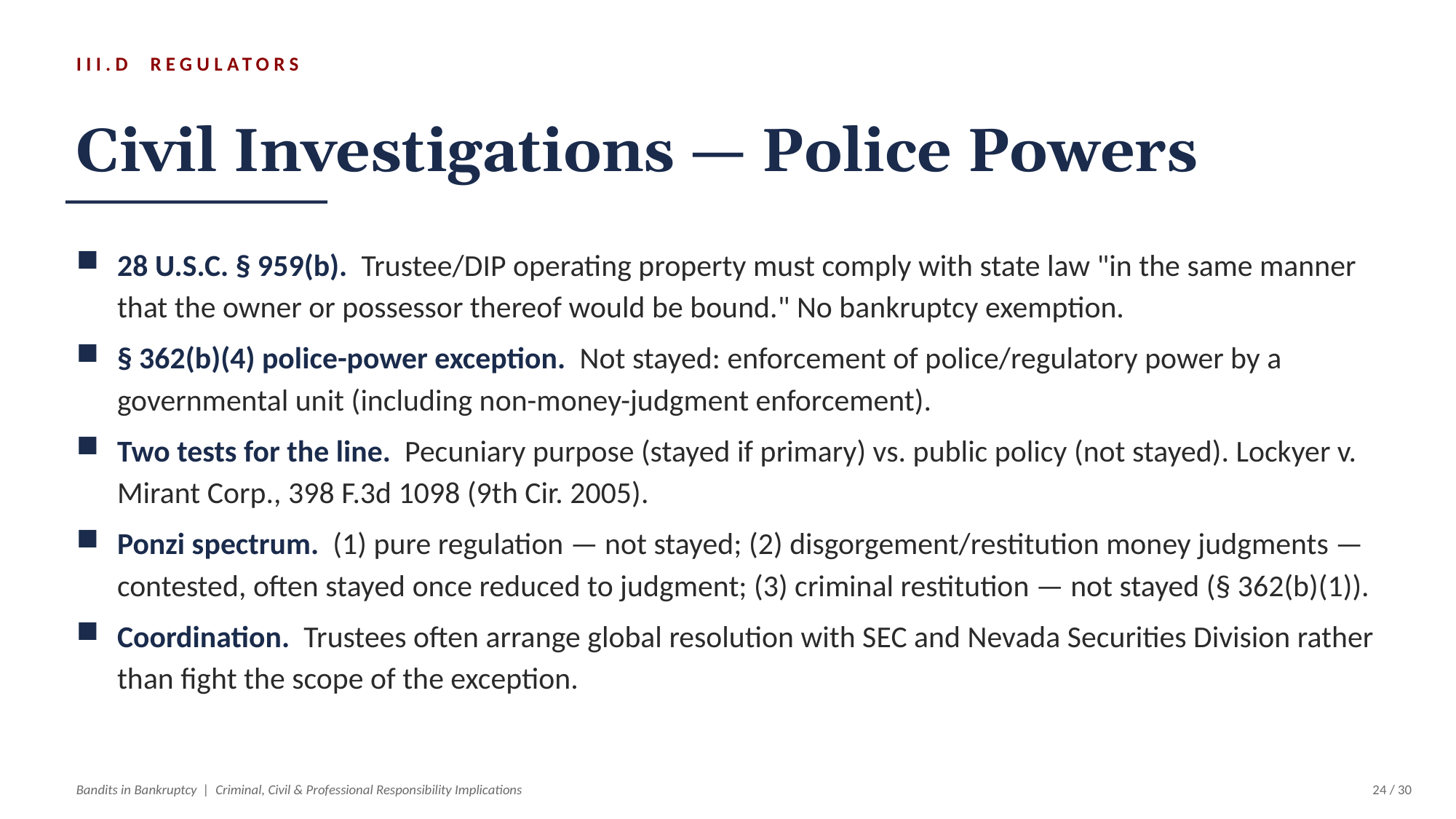

III.D  REGULATORS
Civil Investigations — Police Powers

28 U.S.C. § 959(b).  Trustee/DIP operating property must comply with state law "in the same manner that the owner or possessor thereof would be bound." No bankruptcy exemption.
§ 362(b)(4) police-power exception.  Not stayed: enforcement of police/regulatory power by a governmental unit (including non-money-judgment enforcement).
Two tests for the line.  Pecuniary purpose (stayed if primary) vs. public policy (not stayed). Lockyer v. Mirant Corp., 398 F.3d 1098 (9th Cir. 2005).
Ponzi spectrum.  (1) pure regulation — not stayed; (2) disgorgement/restitution money judgments — contested, often stayed once reduced to judgment; (3) criminal restitution — not stayed (§ 362(b)(1)).
Coordination.  Trustees often arrange global resolution with SEC and Nevada Securities Division rather than fight the scope of the exception.
Bandits in Bankruptcy  |  Criminal, Civil & Professional Responsibility Implications
24 / 30